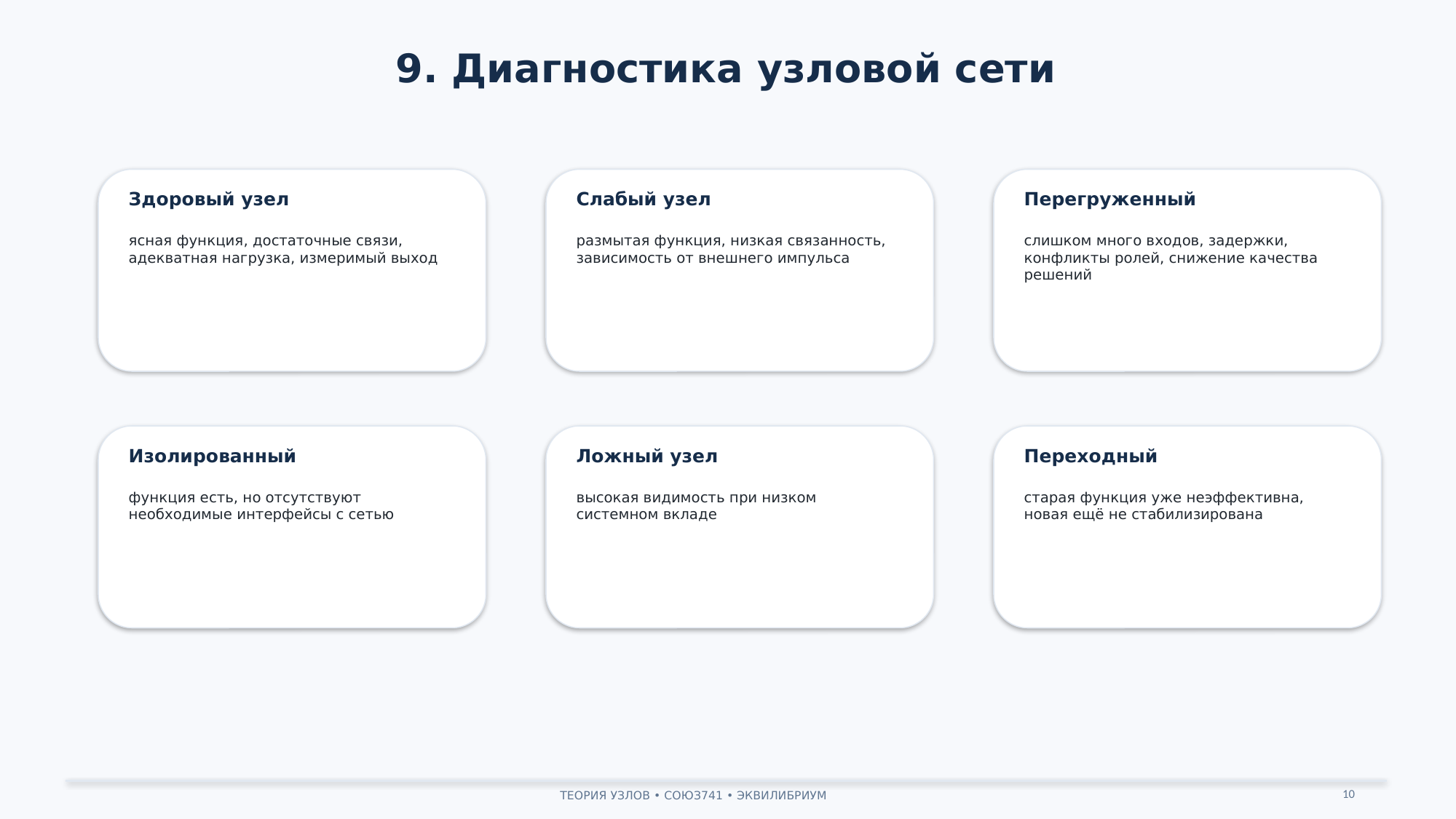

9. Диагностика узловой сети

Здоровый узел
Слабый узел
Перегруженный
ясная функция, достаточные связи, адекватная нагрузка, измеримый выход
размытая функция, низкая связанность, зависимость от внешнего импульса
слишком много входов, задержки, конфликты ролей, снижение качества решений

Изолированный
Ложный узел
Переходный
функция есть, но отсутствуют необходимые интерфейсы с сетью
высокая видимость при низком системном вкладе
старая функция уже неэффективна, новая ещё не стабилизирована

10
ТЕОРИЯ УЗЛОВ • СОЮЗ741 • ЭКВИЛИБРИУМ